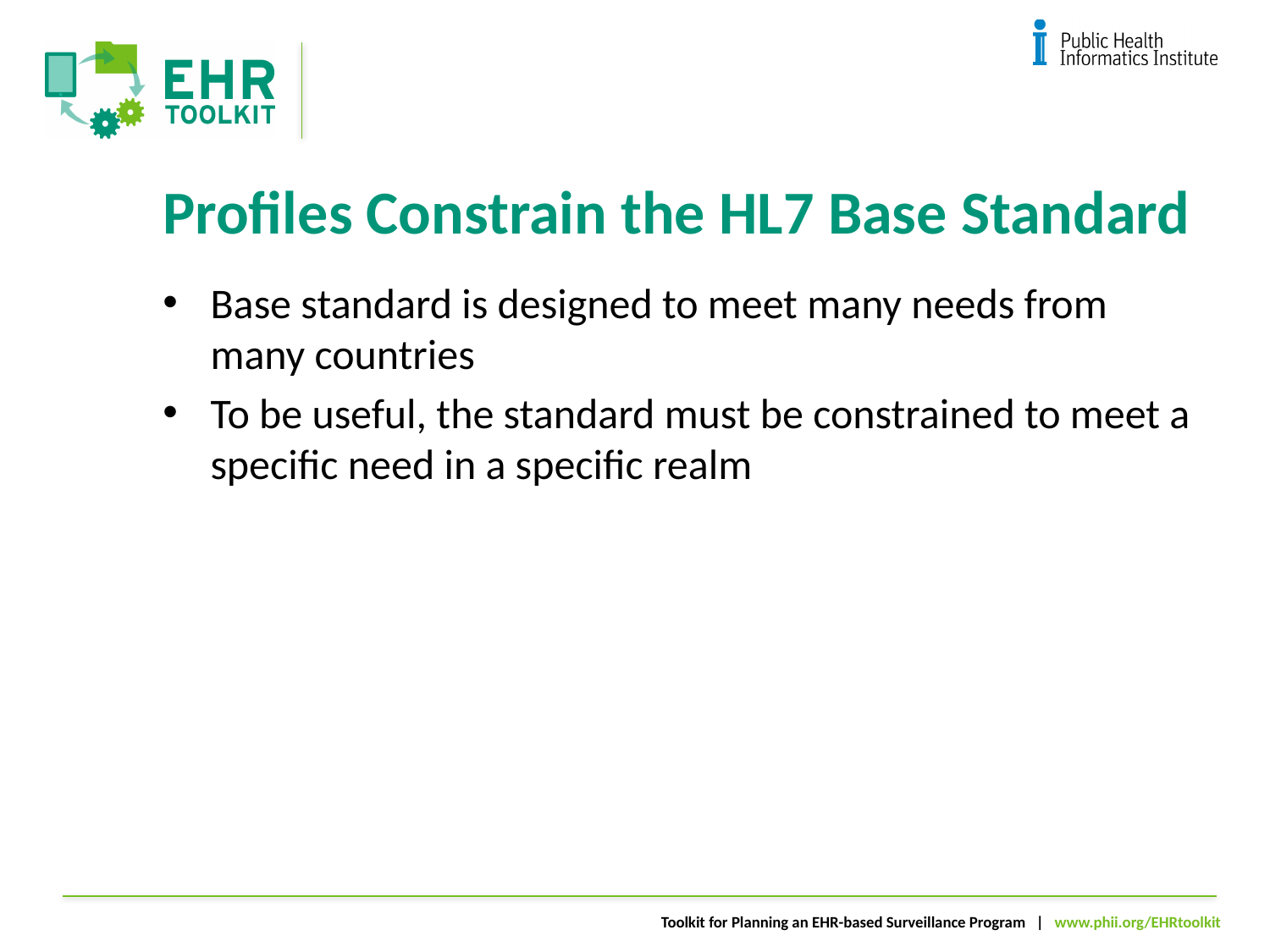

# Profiles Constrain the HL7 Base Standard
Base standard is designed to meet many needs from many countries
To be useful, the standard must be constrained to meet a specific need in a specific realm